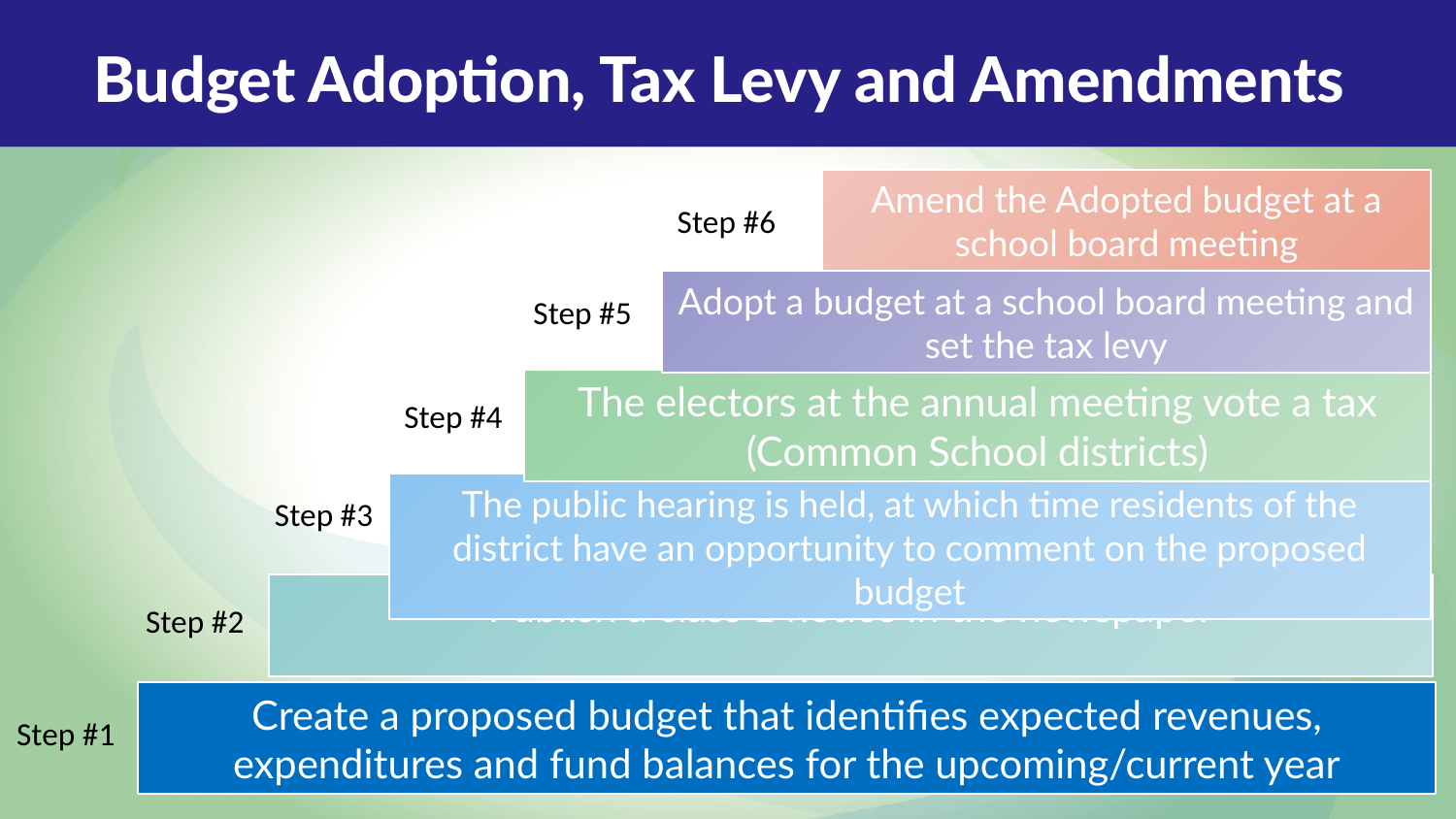

Budget Adoption, Tax Levy and Amendments
Amend the Adopted budget at a school board meeting
Step #6
Adopt a budget at a school board meeting and set the tax levy
Step #5
The electors at the annual meeting vote a tax (Common School districts)
Step #4
The public hearing is held, at which time residents of the district have an opportunity to comment on the proposed budget
Step #3
Publish a class 1 notice in the newspaper

Step #2
Create a proposed budget that identifies expected revenues, expenditures and fund balances for the upcoming/current year
Step #1